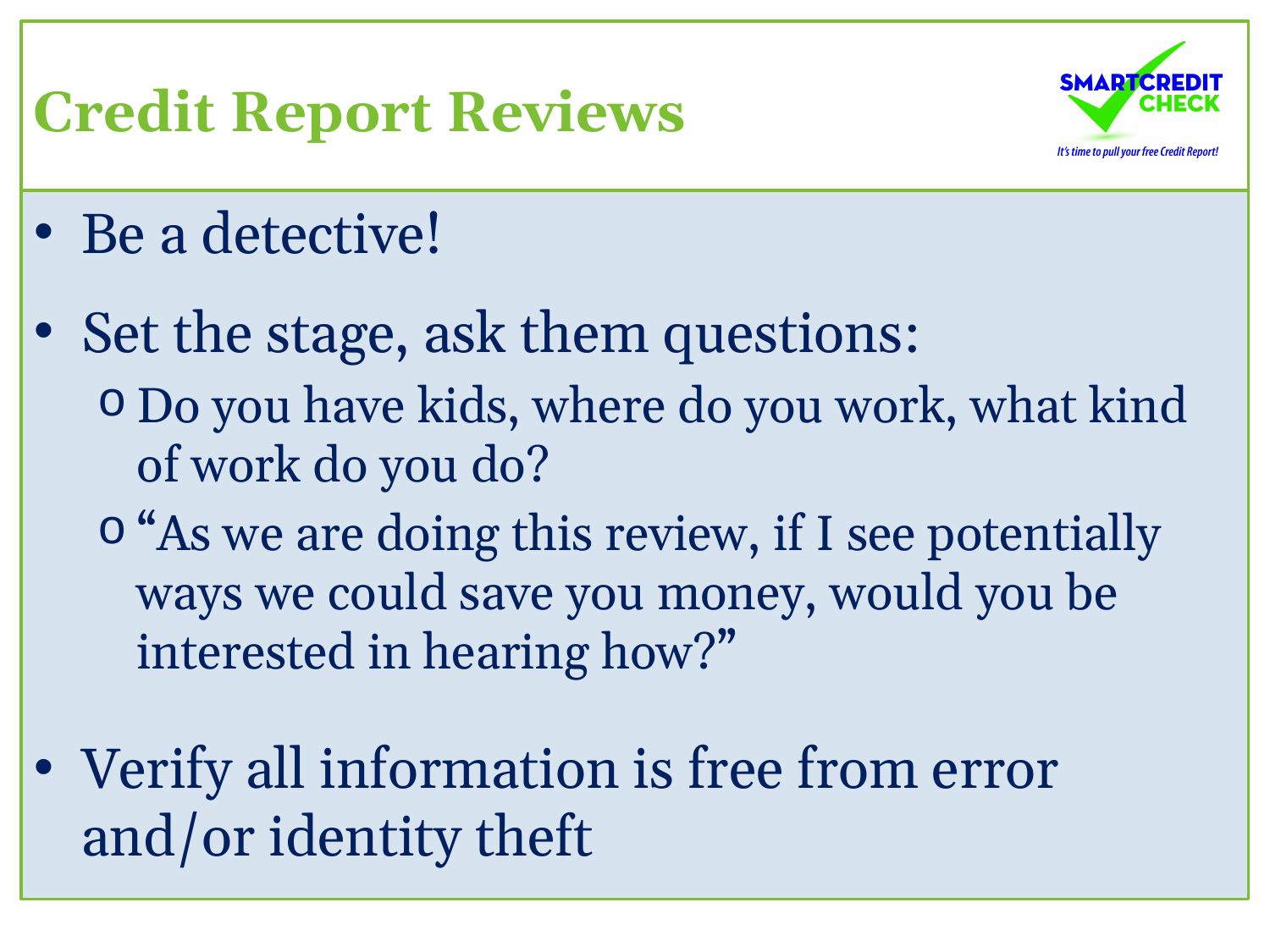

# Credit Report Reviews
Be a detective!

Set the stage, ask them questions:
Do you have kids, where do you work, what kind of work do you do?
“As we are doing this review, if I see potentially ways we could save you money, would you be interested in hearing how?”

Verify all information is free from error and/or identity theft